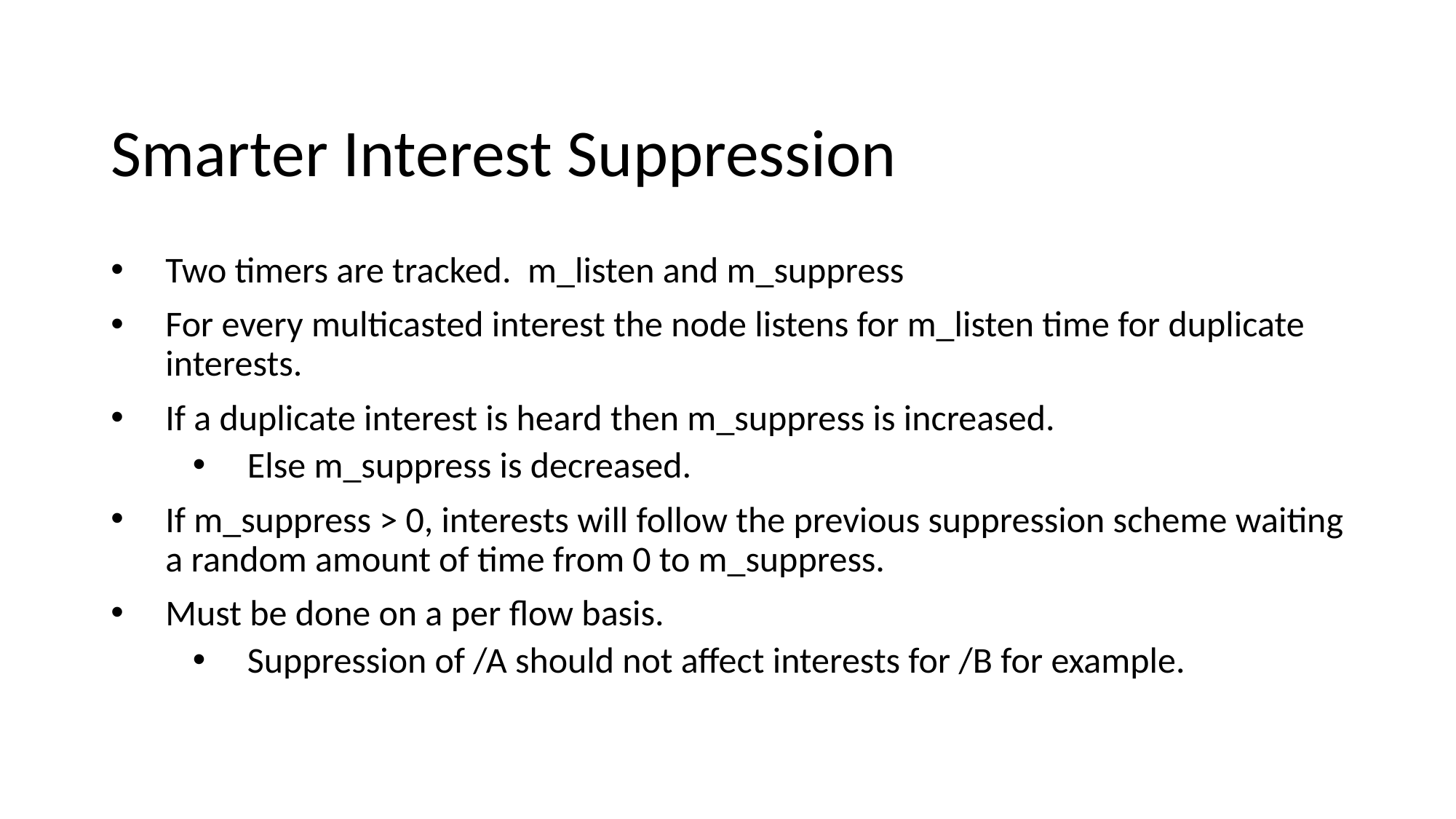

# Smarter Interest Suppression
Two timers are tracked.  m_listen and m_suppress
For every multicasted interest the node listens for m_listen time for duplicate interests.
If a duplicate interest is heard then m_suppress is increased.
Else m_suppress is decreased.
If m_suppress > 0, interests will follow the previous suppression scheme waiting a random amount of time from 0 to m_suppress.
Must be done on a per flow basis.
Suppression of /A should not affect interests for /B for example.